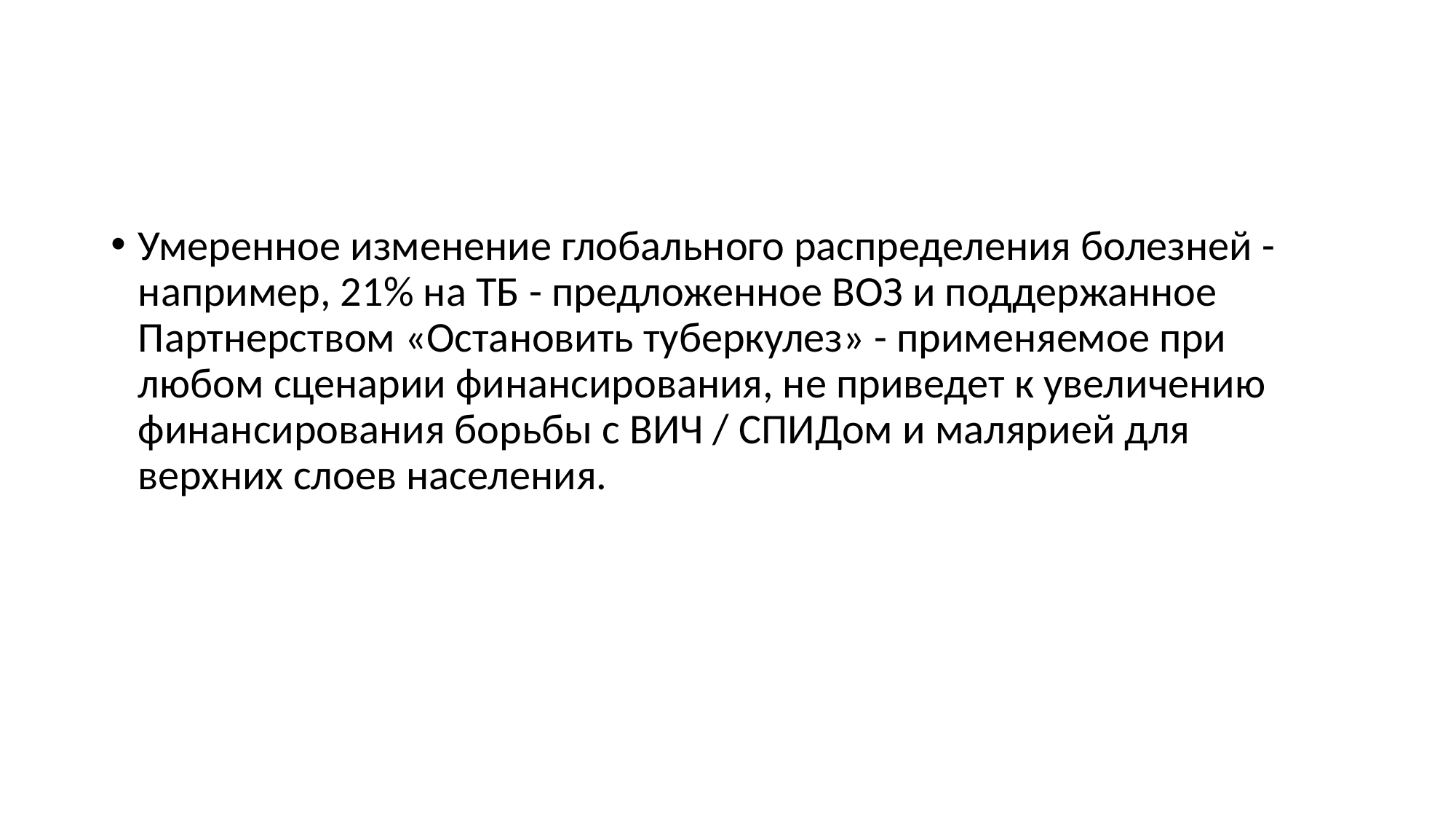

#
Умеренное изменение глобального распределения болезней - например, 21% на ТБ - предложенное ВОЗ и поддержанное Партнерством «Остановить туберкулез» - применяемое при любом сценарии финансирования, не приведет к увеличению финансирования борьбы с ВИЧ / СПИДом и малярией для верхних слоев населения.